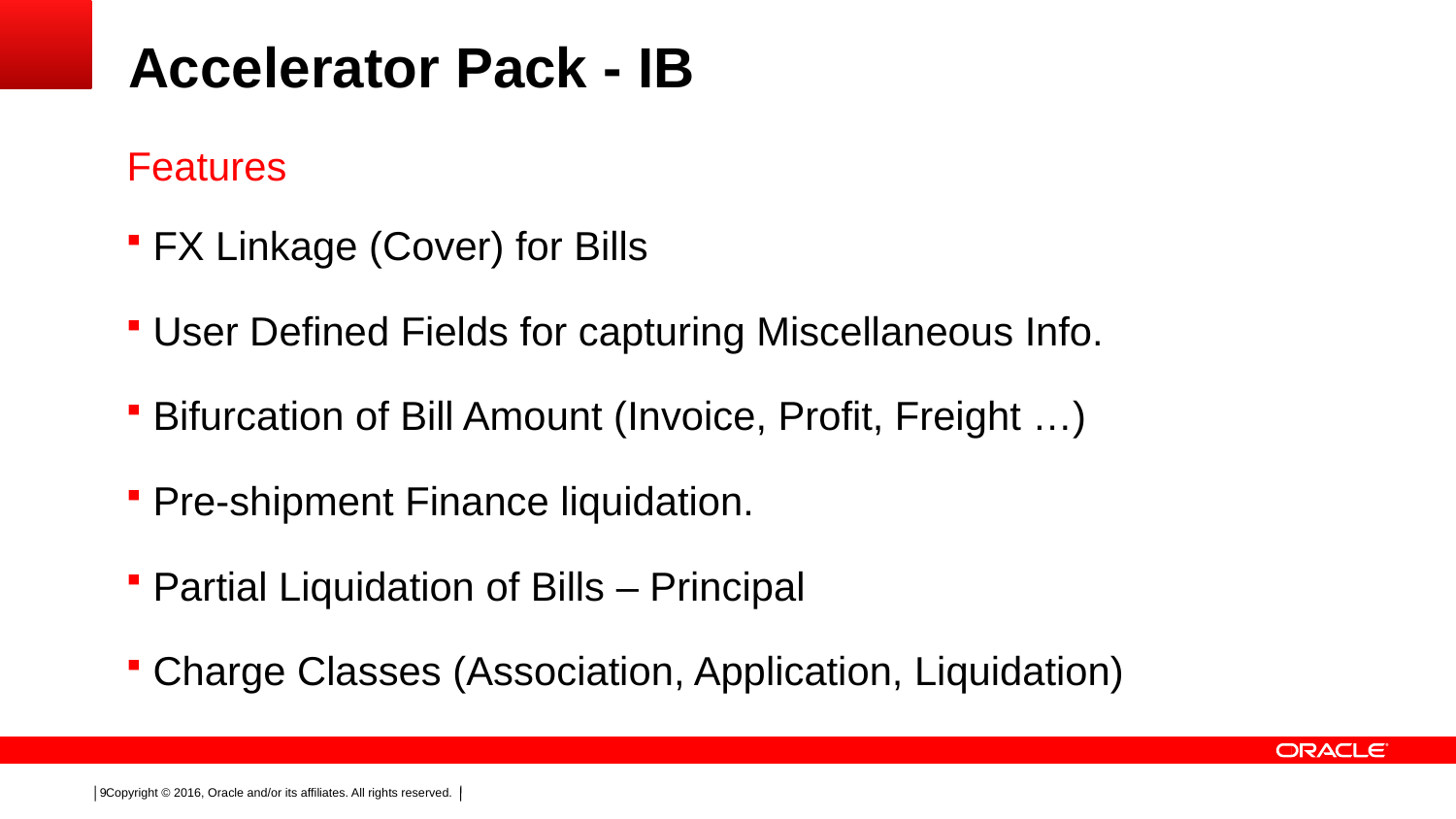

Accelerator Pack - IB
Features
FX Linkage (Cover) for Bills
User Defined Fields for capturing Miscellaneous Info.
Bifurcation of Bill Amount (Invoice, Profit, Freight …)
Pre-shipment Finance liquidation.
Partial Liquidation of Bills – Principal
Charge Classes (Association, Application, Liquidation)